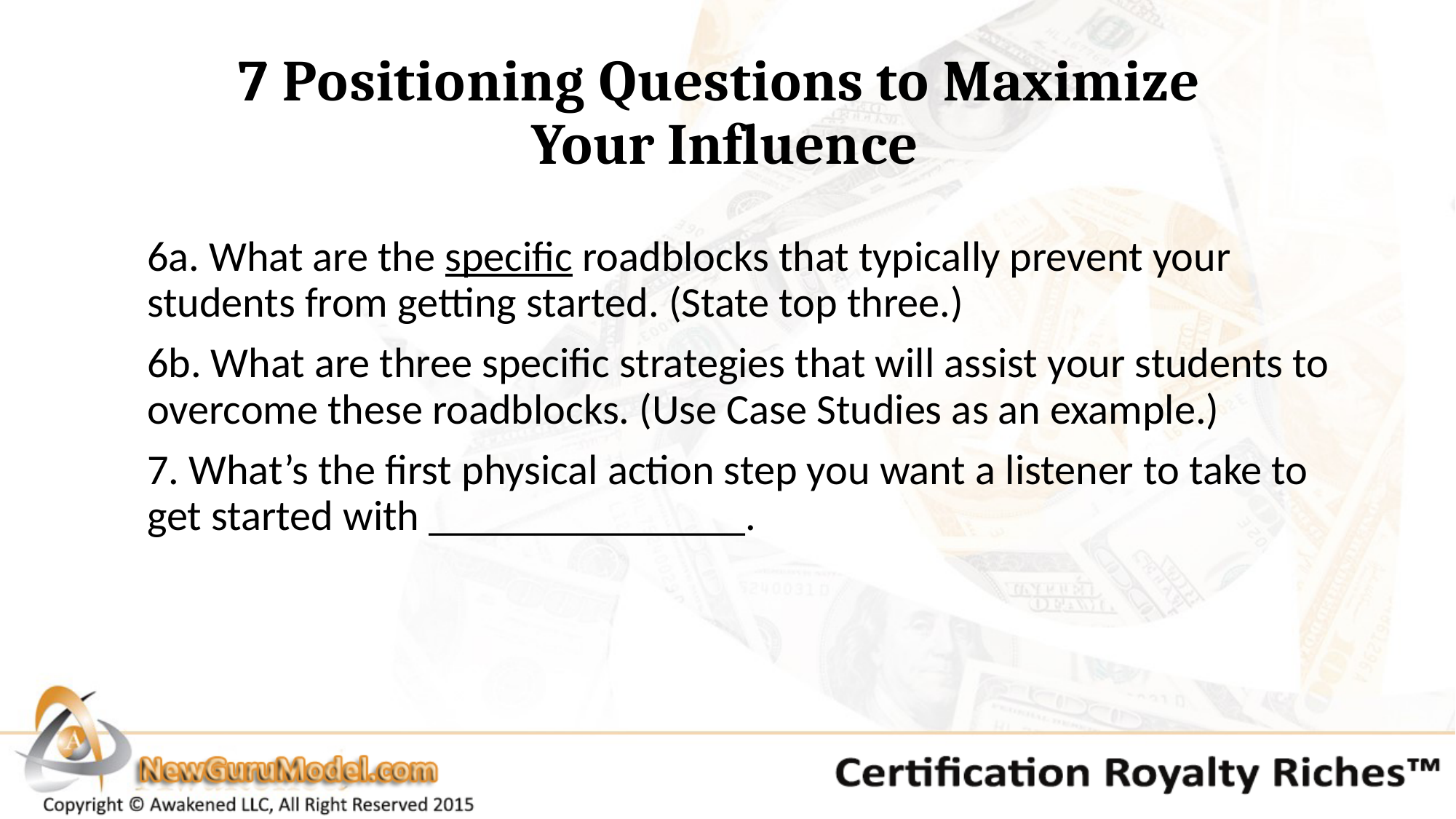

# 7 Positioning Questions to Maximize Your Influence
6a. What are the specific roadblocks that typically prevent your students from getting started. (State top three.)
6b. What are three specific strategies that will assist your students to overcome these roadblocks. (Use Case Studies as an example.)
7. What’s the first physical action step you want a listener to take to get started with _______________.